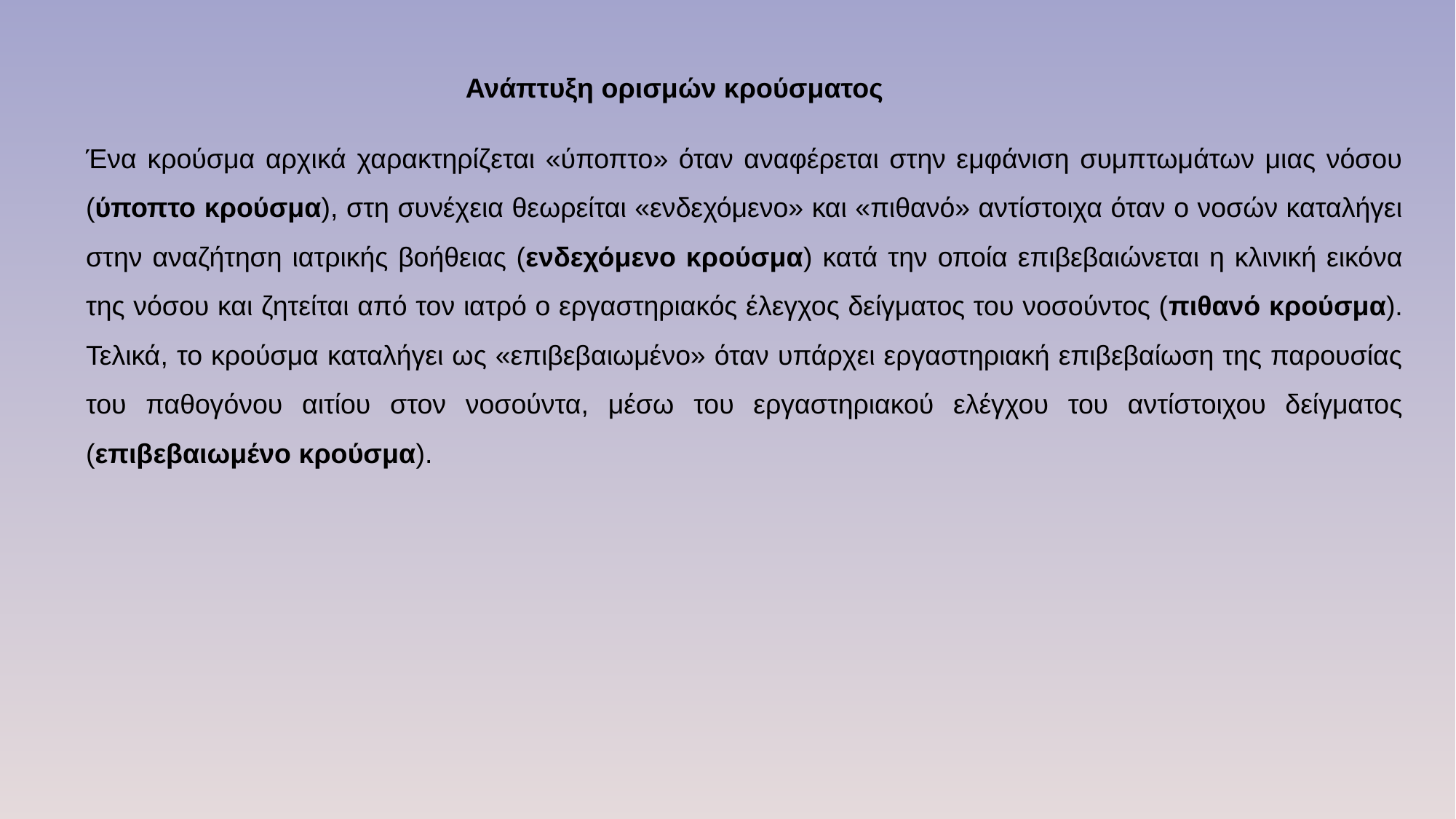

Ανάπτυξη ορισμών κρούσματος
Ένα κρούσμα αρχικά χαρακτηρίζεται «ύποπτο» όταν αναφέρεται στην εμφάνιση συμπτωμάτων μιας νόσου (ύποπτο κρούσμα), στη συνέχεια θεωρείται «ενδεχόμενο» και «πιθανό» αντίστοιχα όταν ο νοσών καταλήγει στην αναζήτηση ιατρικής βοήθειας (ενδεχόμενο κρούσμα) κατά την οποία επιβεβαιώνεται η κλινική εικόνα της νόσου και ζητείται από τον ιατρό ο εργαστηριακός έλεγχος δείγματος του νοσούντος (πιθανό κρούσμα). Τελικά, το κρούσμα καταλήγει ως «επιβεβαιωμένο» όταν υπάρχει εργαστηριακή επιβεβαίωση της παρουσίας του παθογόνου αιτίου στον νοσούντα, μέσω του εργαστηριακού ελέγχου του αντίστοιχου δείγματος (επιβεβαιωμένο κρούσμα).